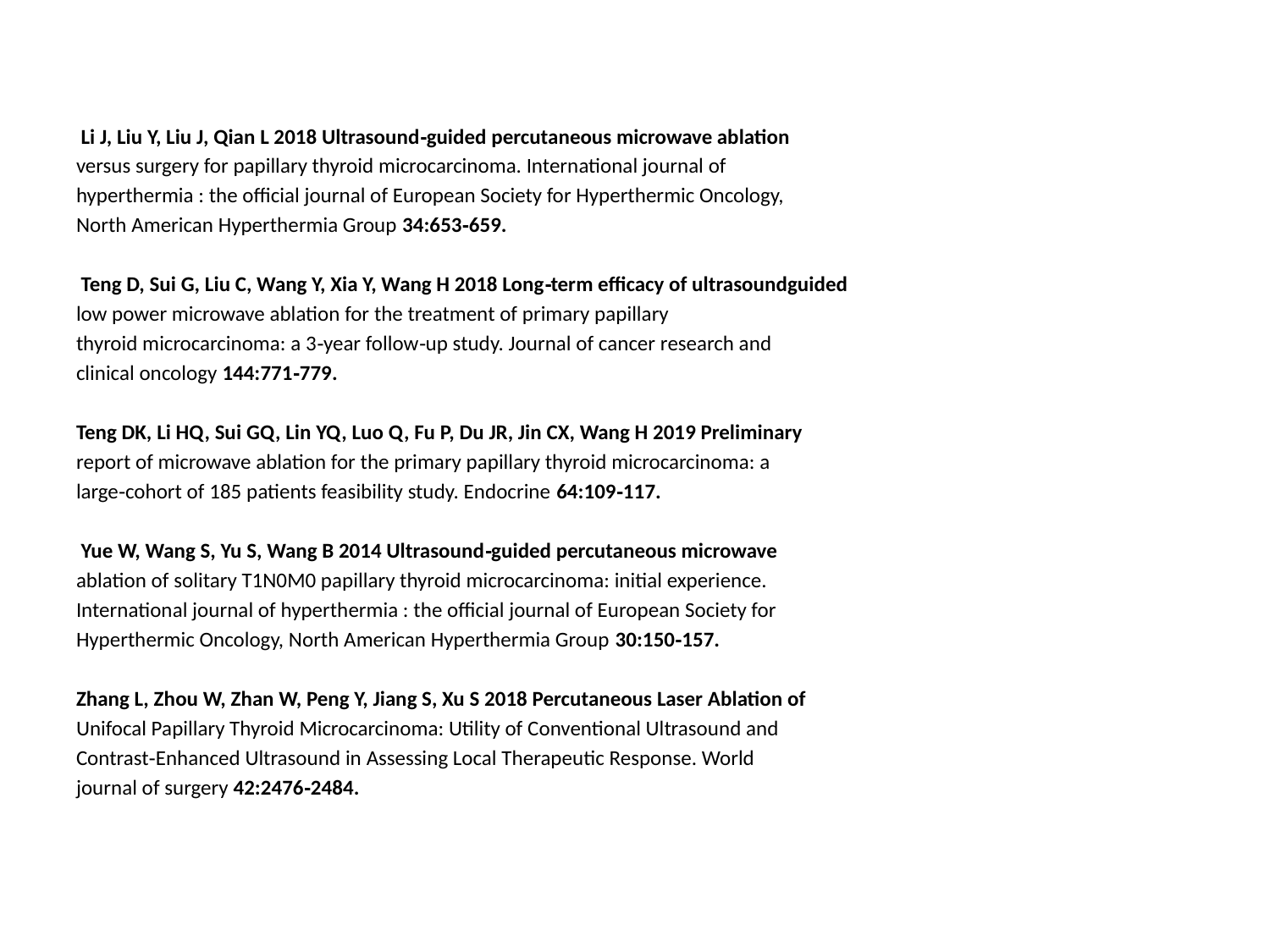

Li J, Liu Y, Liu J, Qian L 2018 Ultrasound‐guided percutaneous microwave ablation
versus surgery for papillary thyroid microcarcinoma. International journal of
hyperthermia : the official journal of European Society for Hyperthermic Oncology,
North American Hyperthermia Group 34:653‐659.

 Teng D, Sui G, Liu C, Wang Y, Xia Y, Wang H 2018 Long‐term efficacy of ultrasoundguided
low power microwave ablation for the treatment of primary papillary
thyroid microcarcinoma: a 3‐year follow‐up study. Journal of cancer research and
clinical oncology 144:771‐779.

Teng DK, Li HQ, Sui GQ, Lin YQ, Luo Q, Fu P, Du JR, Jin CX, Wang H 2019 Preliminary
report of microwave ablation for the primary papillary thyroid microcarcinoma: a
large‐cohort of 185 patients feasibility study. Endocrine 64:109‐117.

 Yue W, Wang S, Yu S, Wang B 2014 Ultrasound‐guided percutaneous microwave
ablation of solitary T1N0M0 papillary thyroid microcarcinoma: initial experience.
International journal of hyperthermia : the official journal of European Society for
Hyperthermic Oncology, North American Hyperthermia Group 30:150‐157.

Zhang L, Zhou W, Zhan W, Peng Y, Jiang S, Xu S 2018 Percutaneous Laser Ablation of
Unifocal Papillary Thyroid Microcarcinoma: Utility of Conventional Ultrasound and
Contrast‐Enhanced Ultrasound in Assessing Local Therapeutic Response. World
journal of surgery 42:2476‐2484.